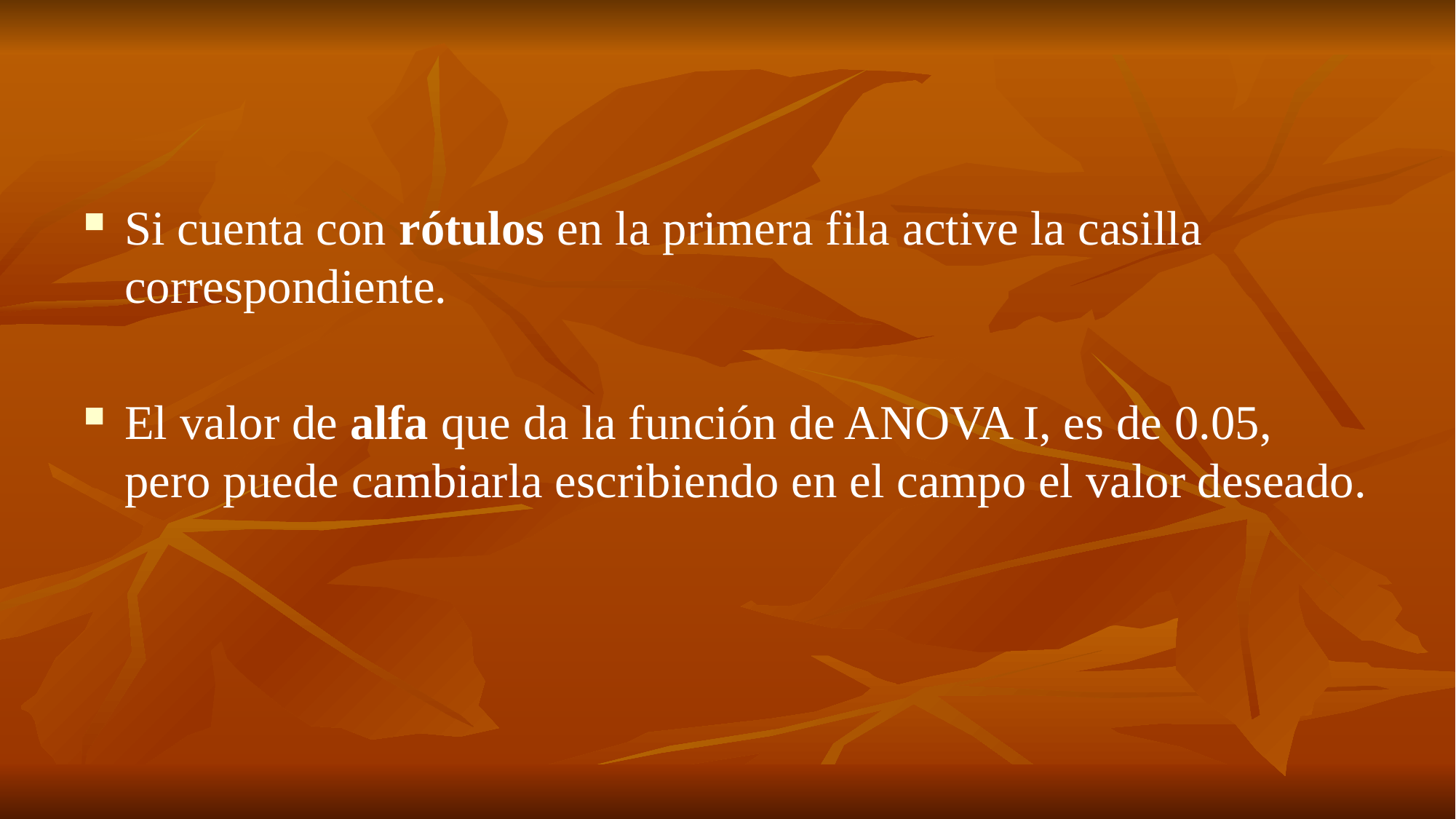

Si cuenta con rótulos en la primera fila active la casilla correspondiente.

El valor de alfa que da la función de ANOVA I, es de 0.05, pero puede cambiarla escribiendo en el campo el valor deseado.